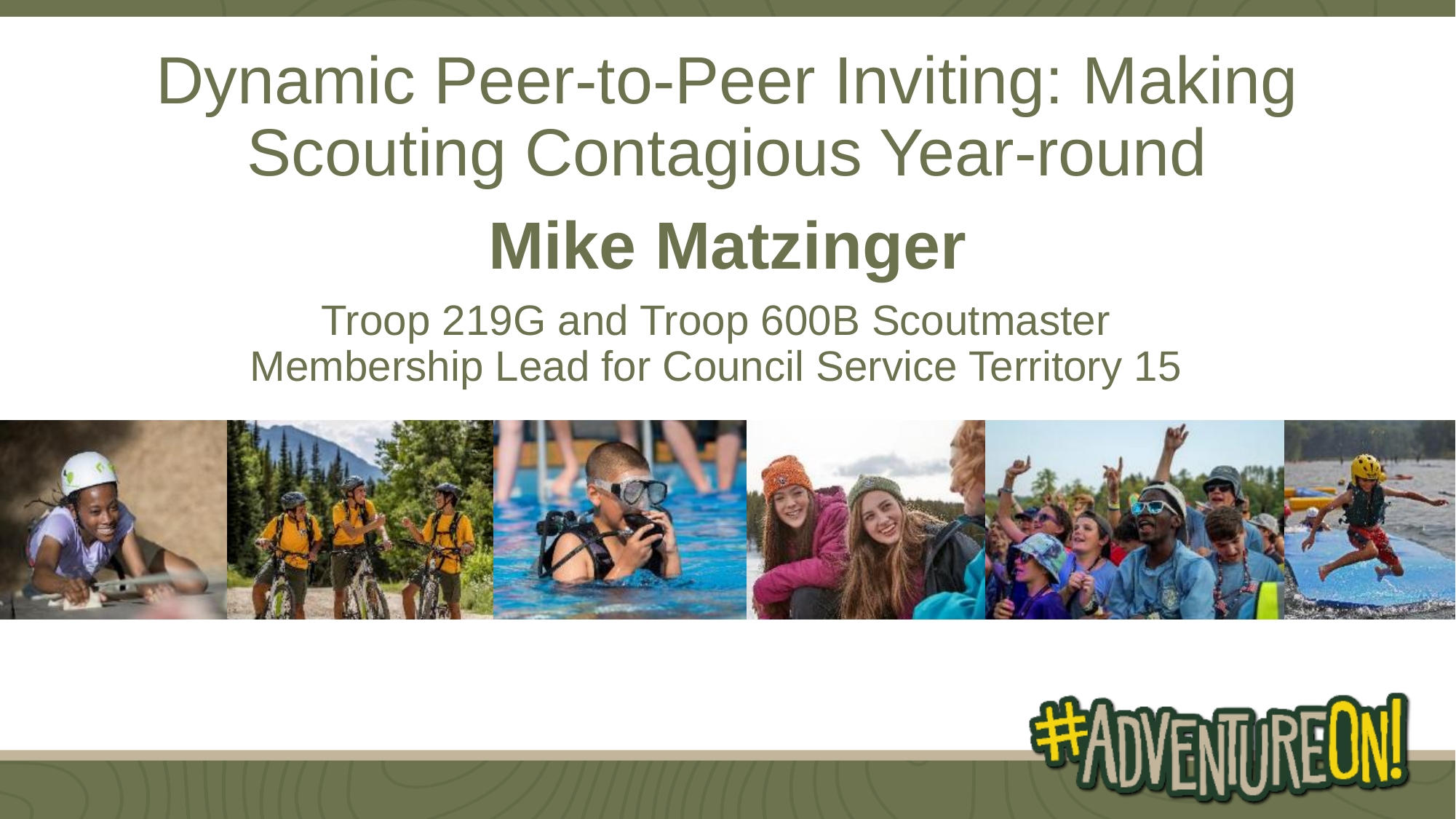

Dynamic Peer-to-Peer Inviting: Making Scouting Contagious Year-round
Mike Matzinger
Troop 219G and Troop 600B Scoutmaster
Membership Lead for Council Service Territory 15